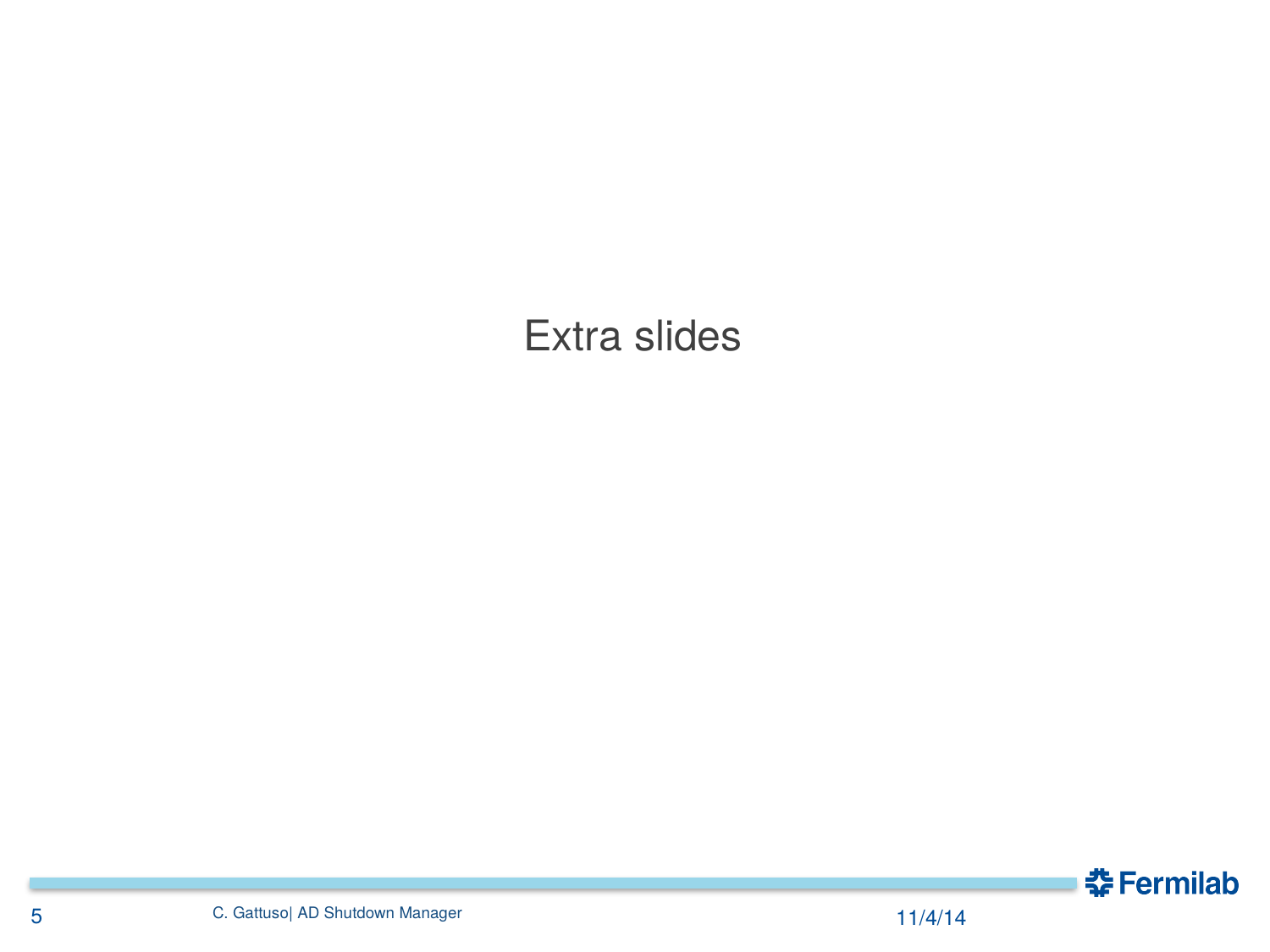

#
Extra slides
5
C. Gattuso| AD Shutdown Manager
11/4/14